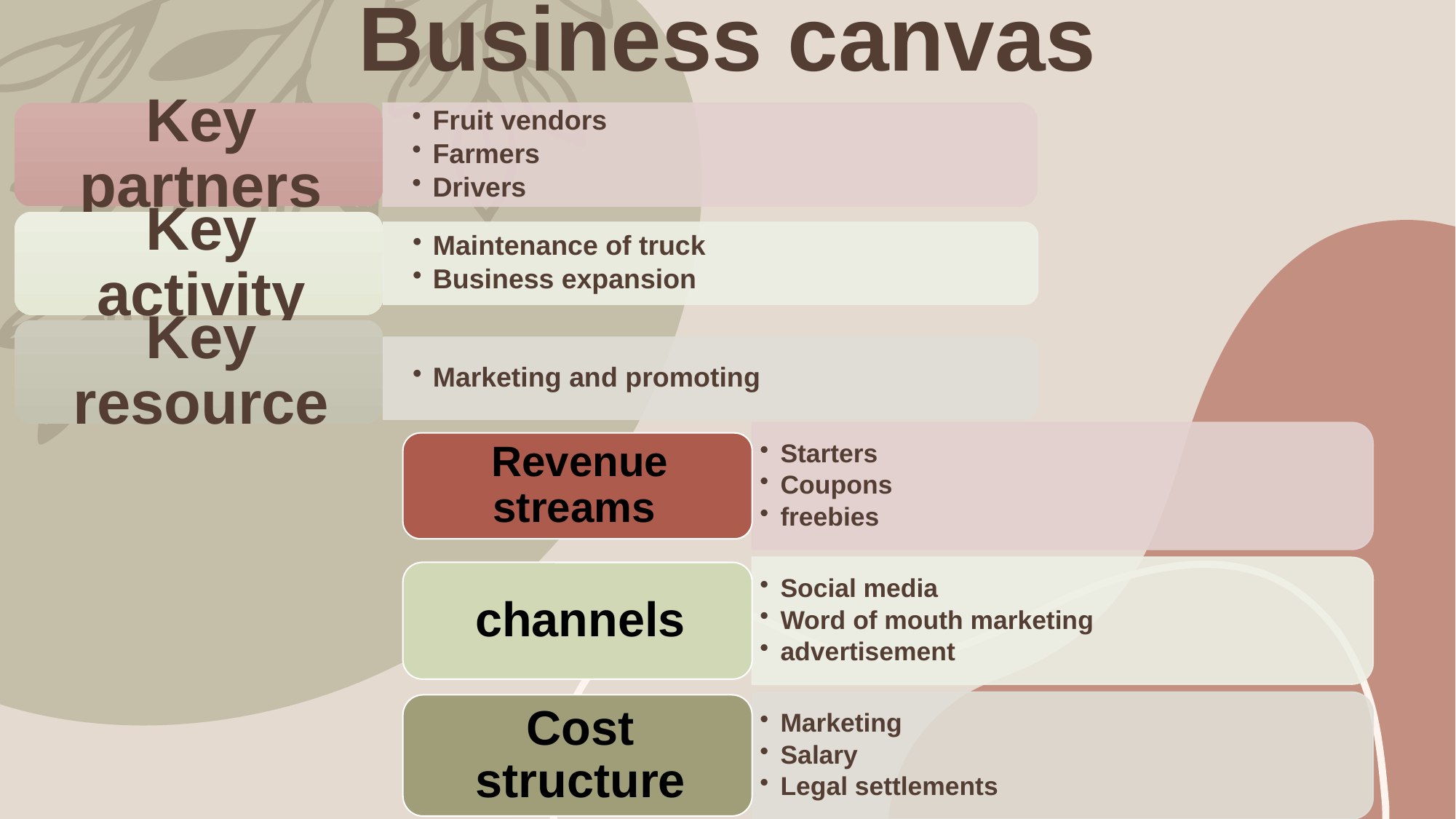

Fruit vendors
Farmers
Drivers
Key partners
Maintenance of truck
Business expansion
Key activity
Marketing and promoting
Key resource
# Business canvas
Starters
Coupons
freebies
Revenue streams
Social media
Word of mouth marketing
advertisement
channels
Marketing
Salary
Legal settlements
Cost structure